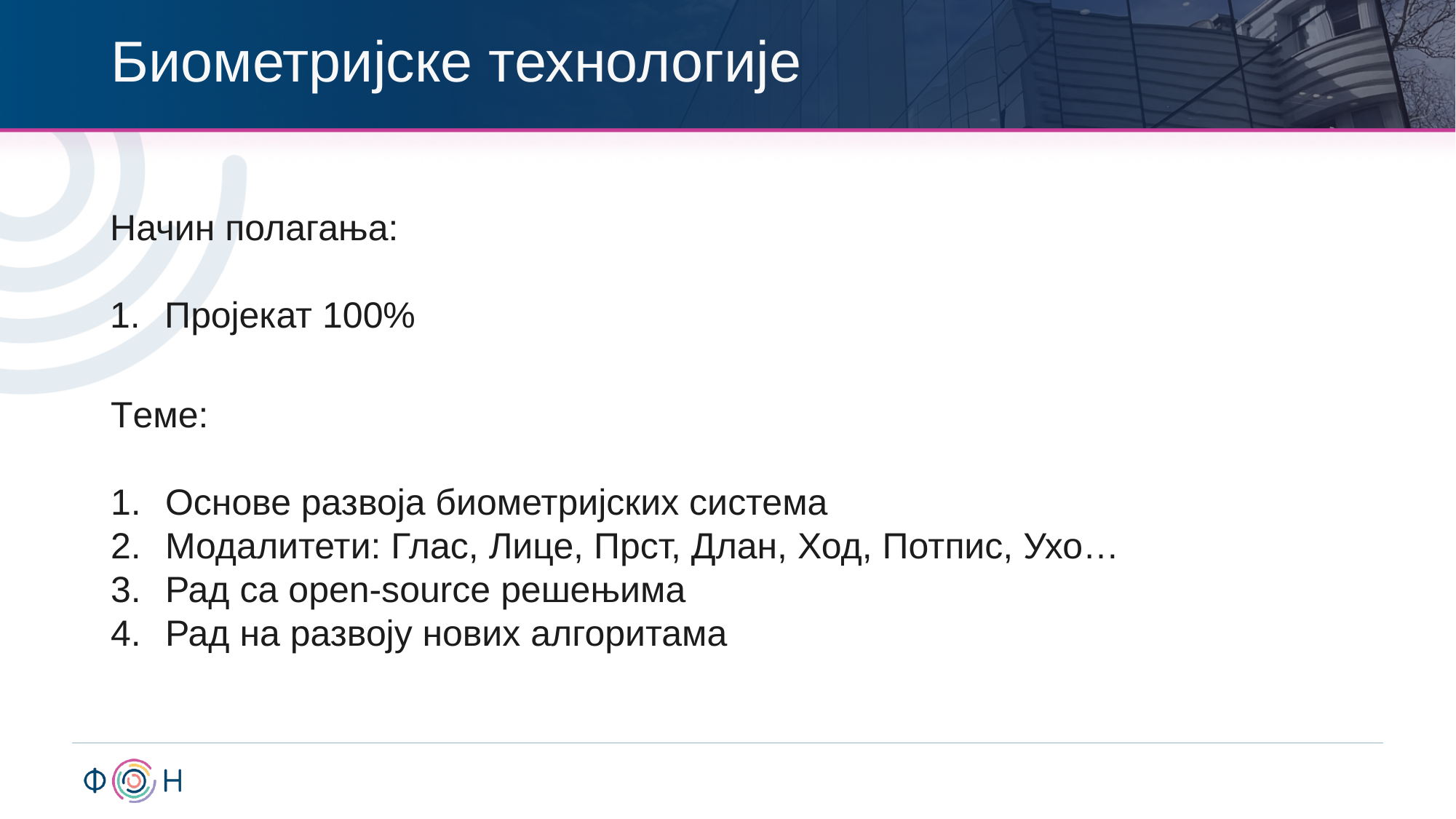

# Биометријске технологије

Начин полагања:

Пројекат 100%

Tеме:

Основе развоја биометријских система
Модалитети: Глас, Лице, Прст, Длан, Ход, Потпис, Ухо…
Рад са оpen-source решењима
Рад на развоју нових алгоритама